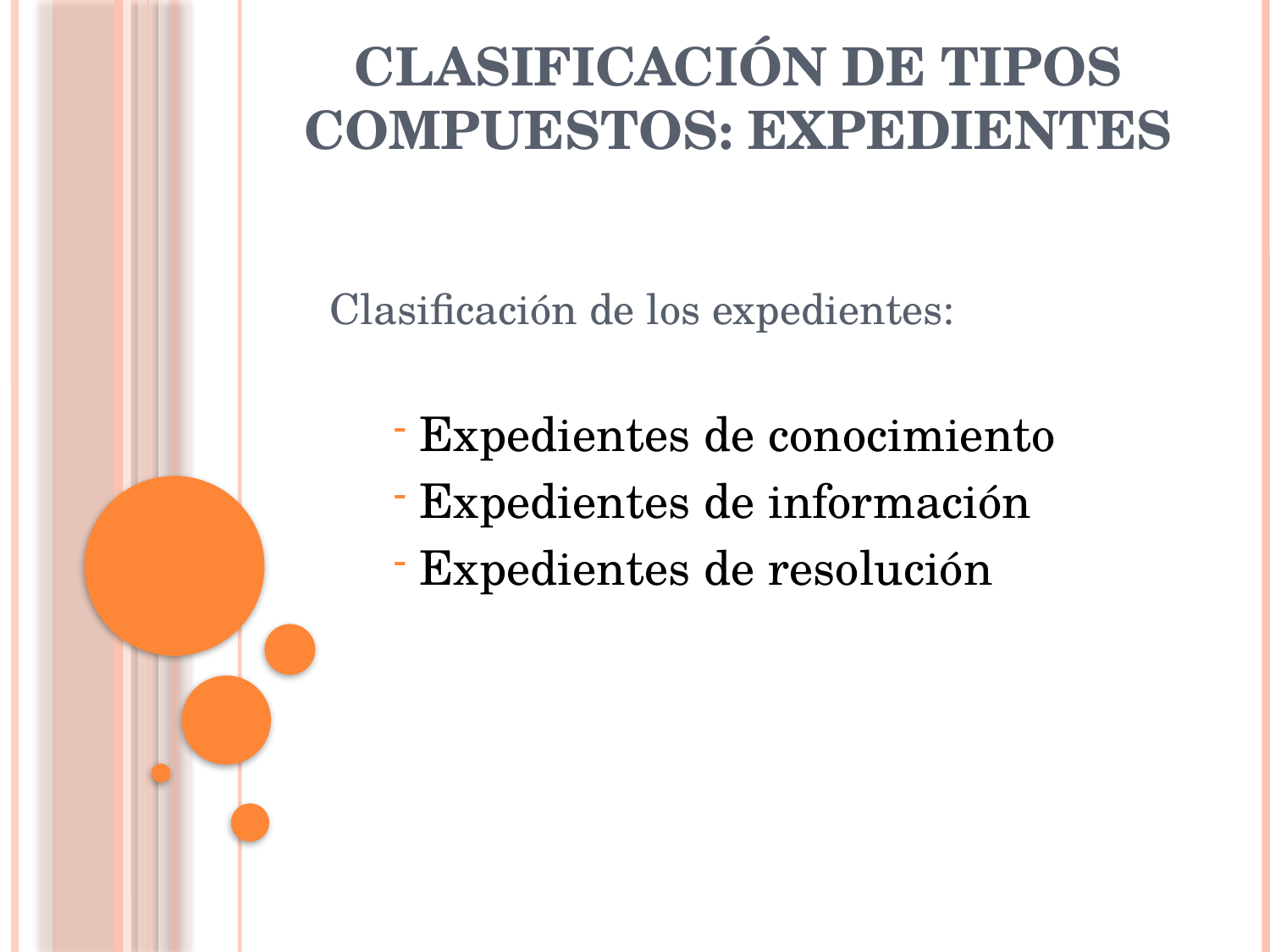

# Clasificación de tipos compuestos: Expedientes
Clasificación de los expedientes:

 Expedientes de conocimiento
 Expedientes de información
 Expedientes de resolución